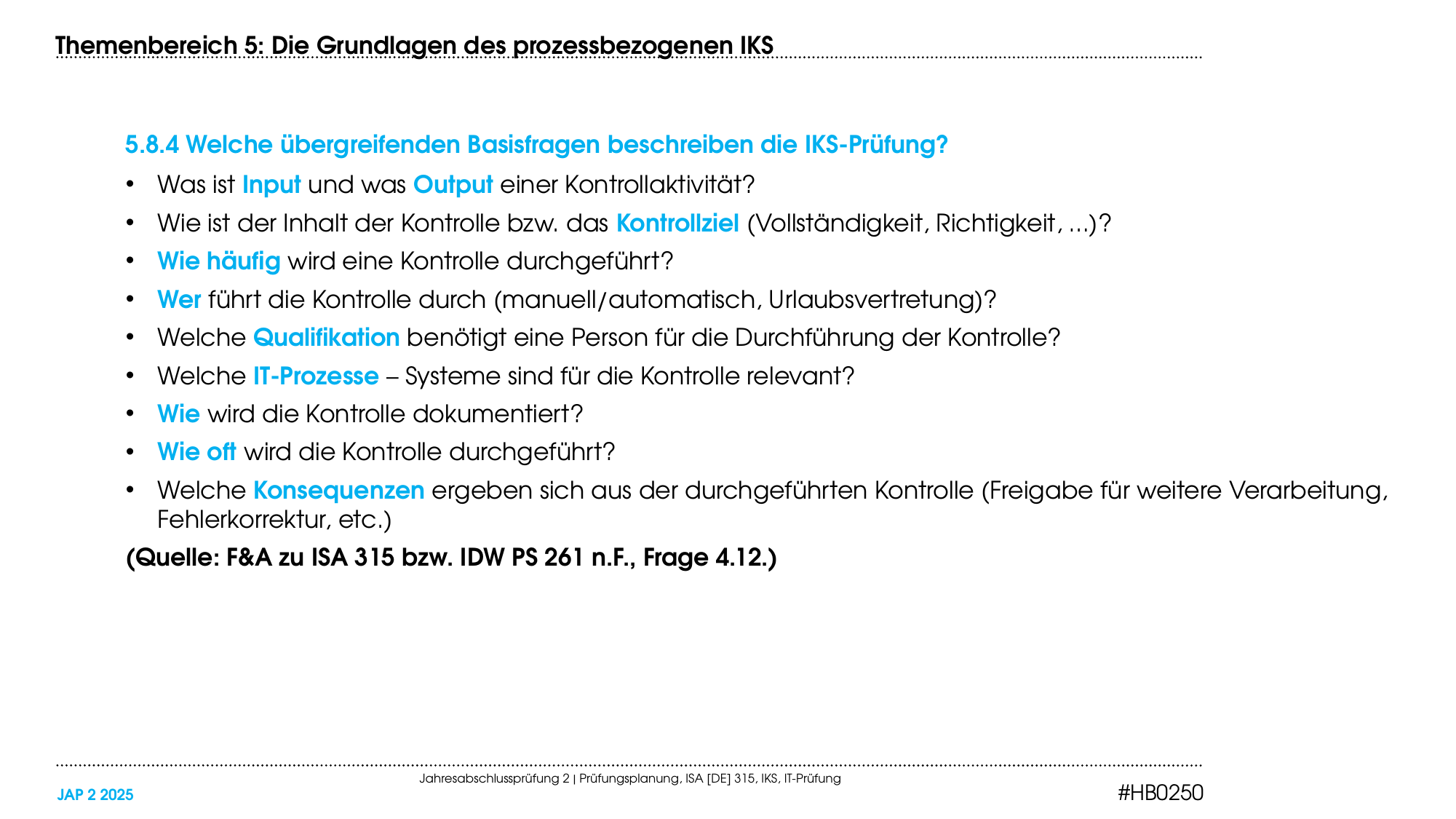

Themenbereich 5: Die Grundlagen des prozessbezogenen IKS
5.8.4 Welche übergreifenden Basisfragen beschreiben die IKS-Prüfung?
Was ist Input und was Output einer Kontrollaktivität?
Wie ist der Inhalt der Kontrolle bzw. das Kontrollziel (Vollständigkeit, Richtigkeit, …)?
Wie häufig wird eine Kontrolle durchgeführt?
Wer führt die Kontrolle durch (manuell/automatisch, Urlaubsvertretung)?
Welche Qualifikation benötigt eine Person für die Durchführung der Kontrolle?
Welche IT-Prozesse – Systeme sind für die Kontrolle relevant?
Wie wird die Kontrolle dokumentiert?
Wie oft wird die Kontrolle durchgeführt?
Welche Konsequenzen ergeben sich aus der durchgeführten Kontrolle (Freigabe für weitere Verarbeitung, Fehlerkorrektur, etc.)
(Quelle: F&A zu ISA 315 bzw. IDW PS 261 n.F., Frage 4.12.)